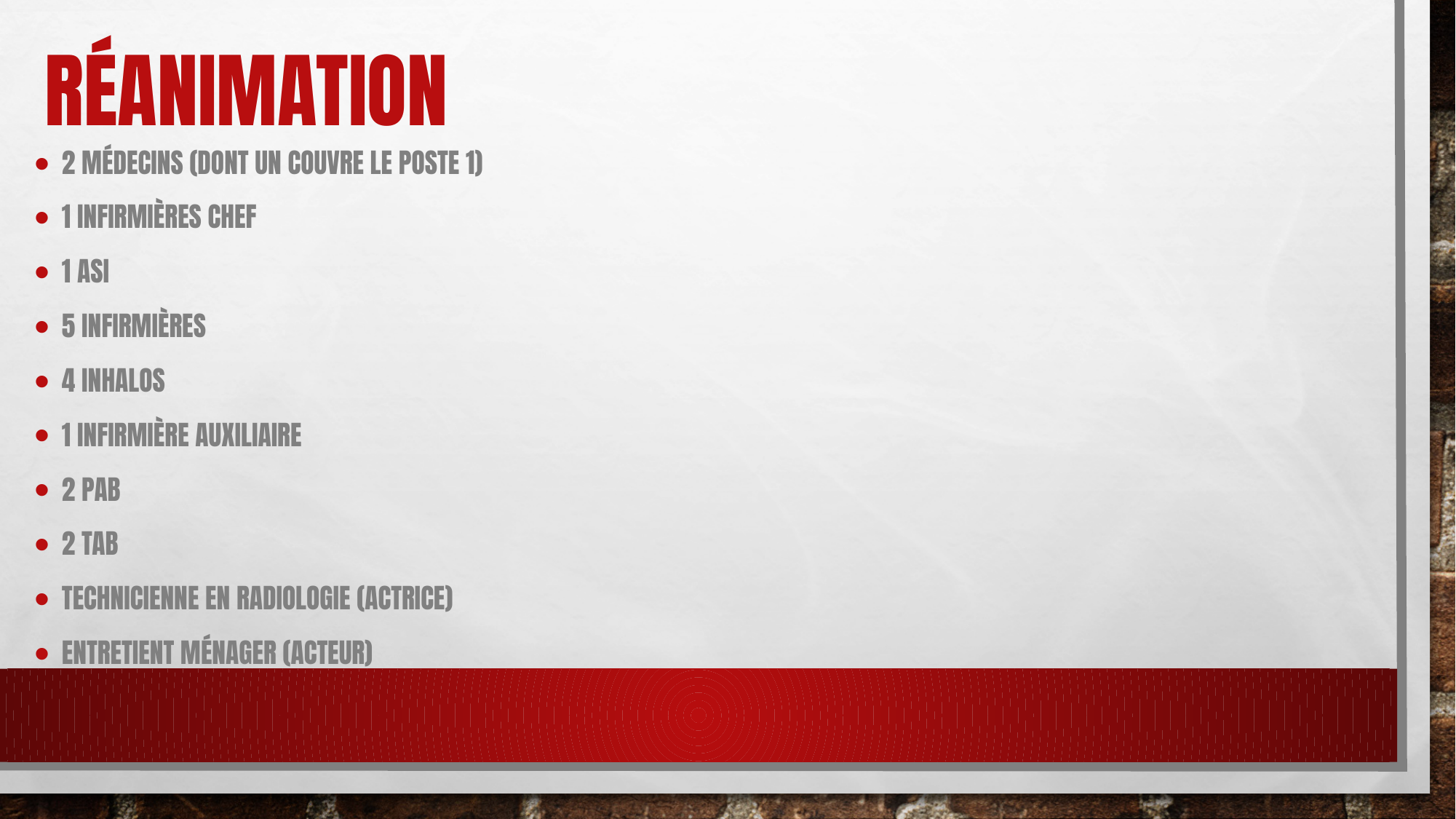

# Réanimation
2 médecins (dont un couvre le poste 1)
1 infirmières chef
1 ASI
5 infirmières
4 inhalos
1 infirmière auxiliaire
2 PAB
2 TAB
Technicienne en radiologie (actrice)
Entretient ménager (acteur)